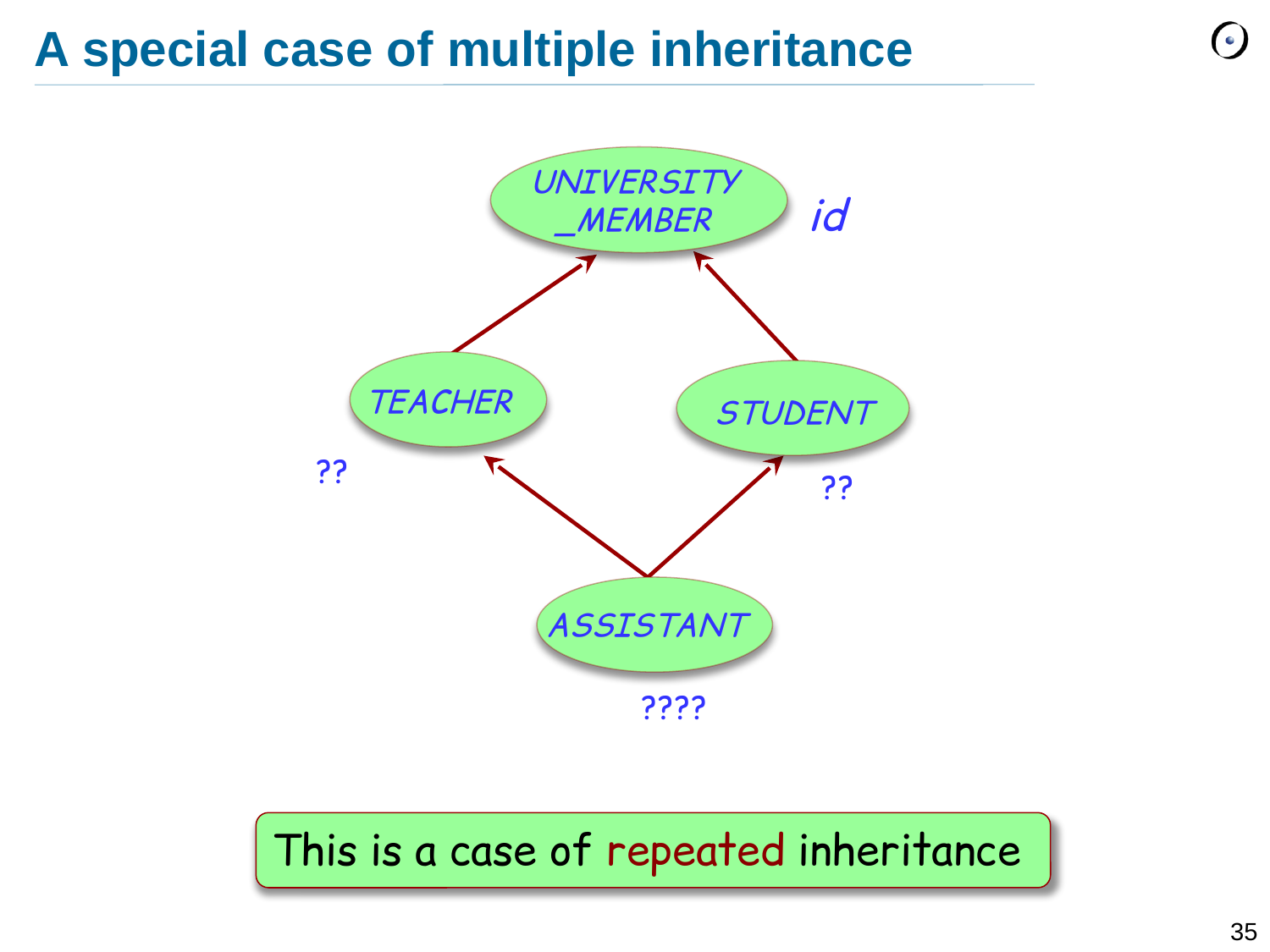

# A special case of multiple inheritance

UNIVERSITY_MEMBER
id

TEACHER
STUDENT
??

??

ASSISTANT
????
This is a case of repeated inheritance